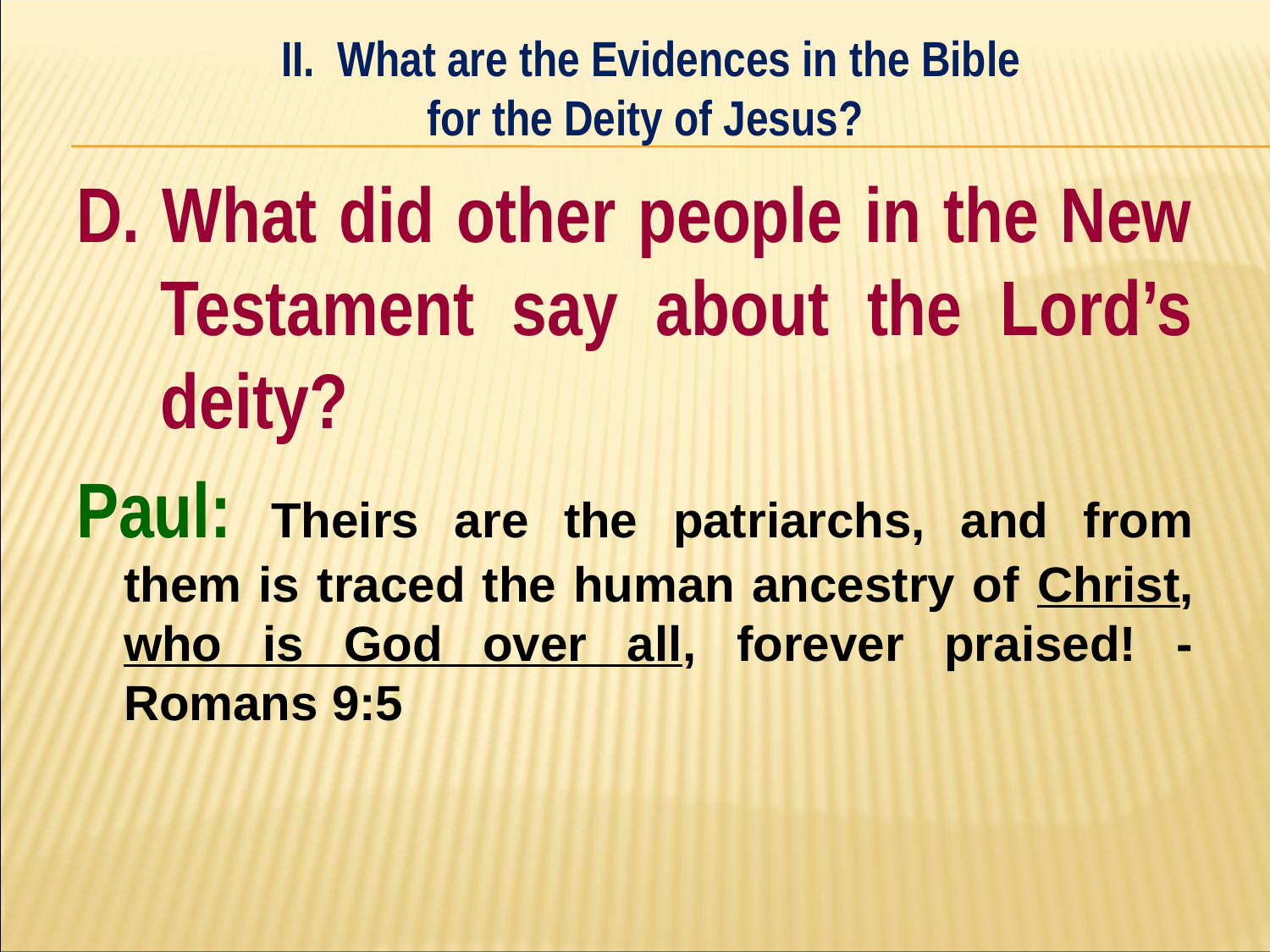

II.  What are the Evidences in the Bible
for the Deity of Jesus?
#
D. What did other people in the New Testament say about the Lord’s deity?
Paul: Theirs are the patriarchs, and from them is traced the human ancestry of Christ, who is God over all, forever praised! - Romans 9:5